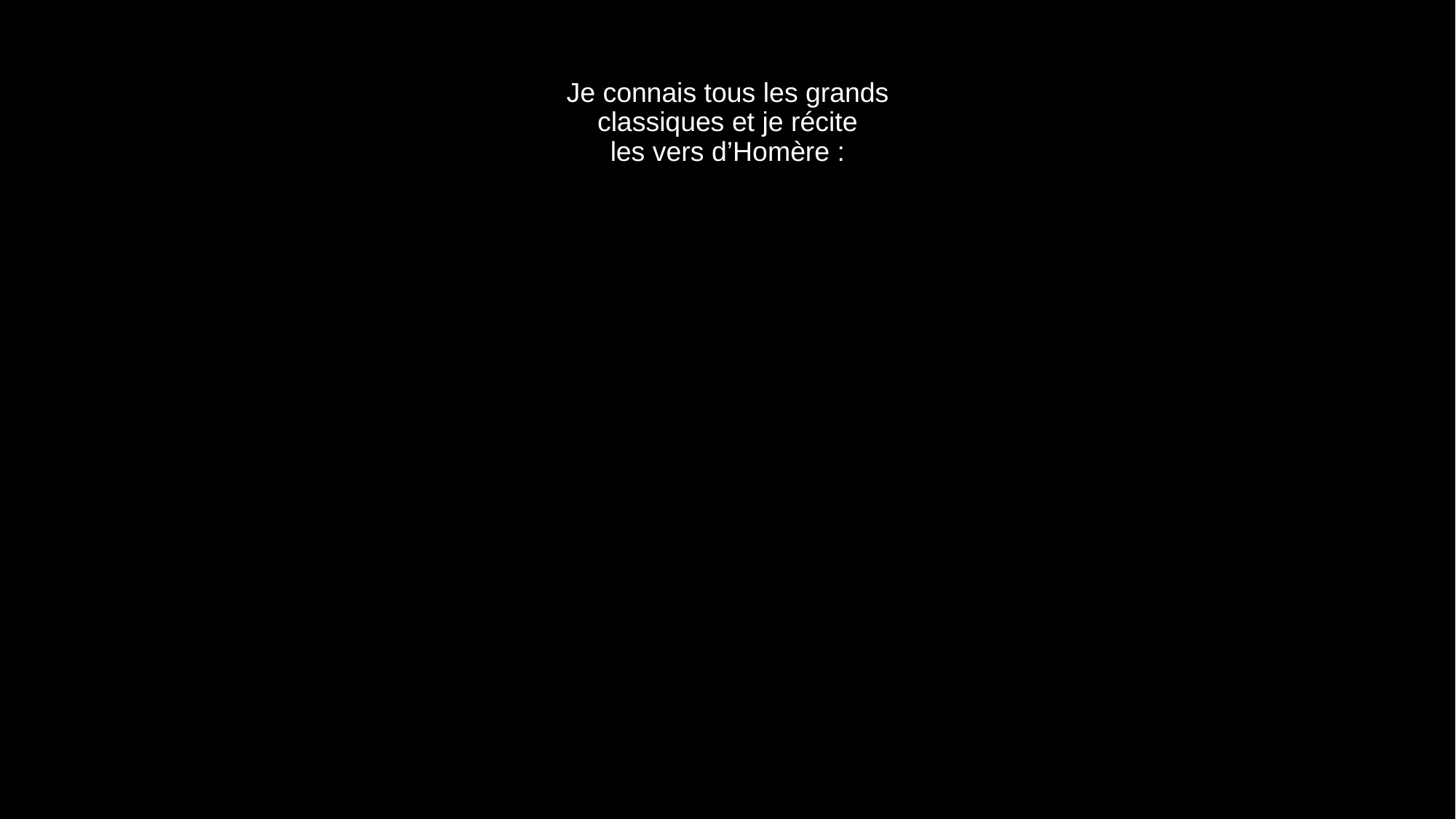

# Je connais tous les grands classiques et je récite les vers d’Homère :